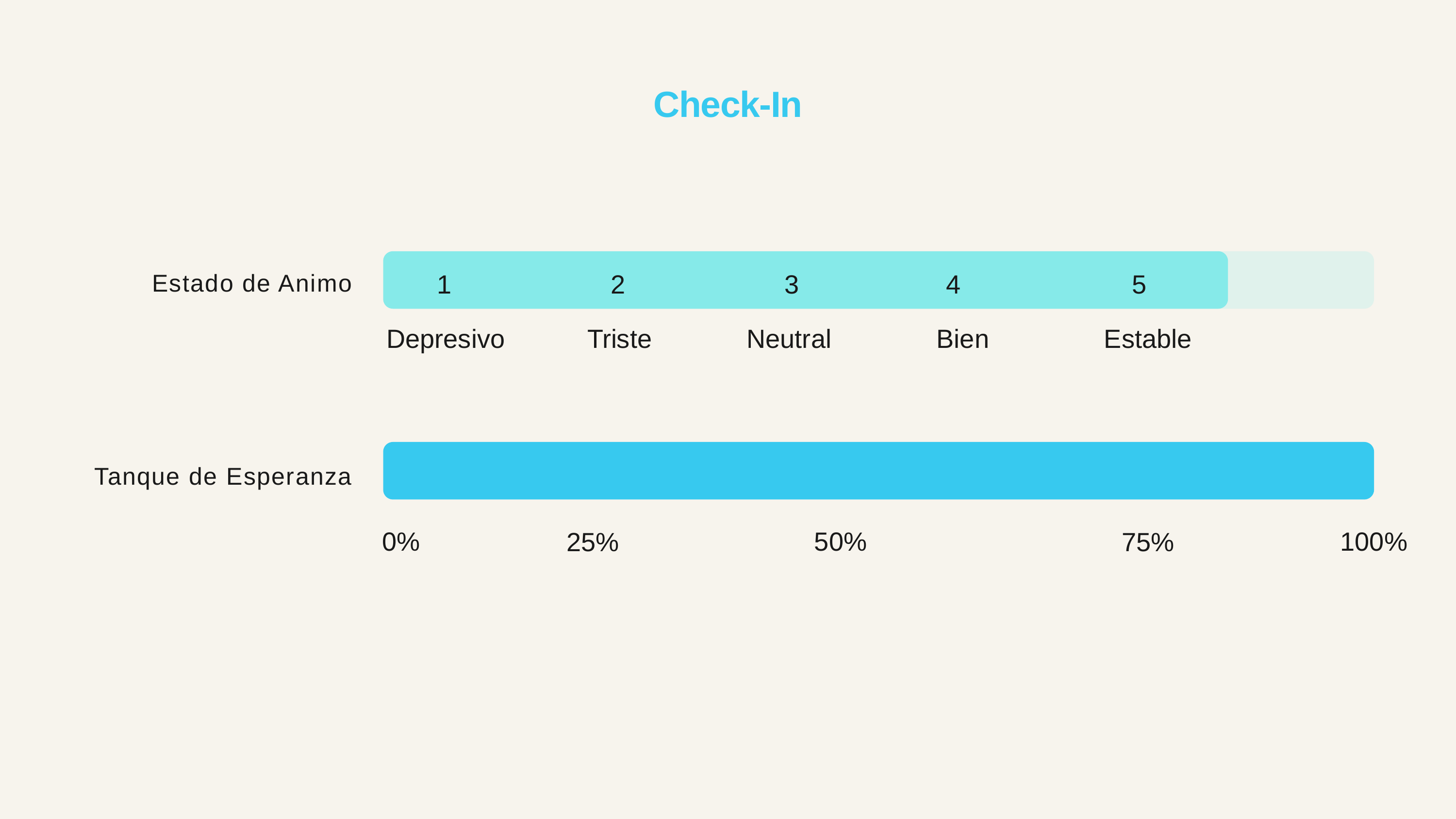

Check-In

Estado de Animo
1
2
3
4
5

Depresivo
Triste
Neutral
Bien
Estable

Tanque de Esperanza
0%
50%
100%
25%
75%